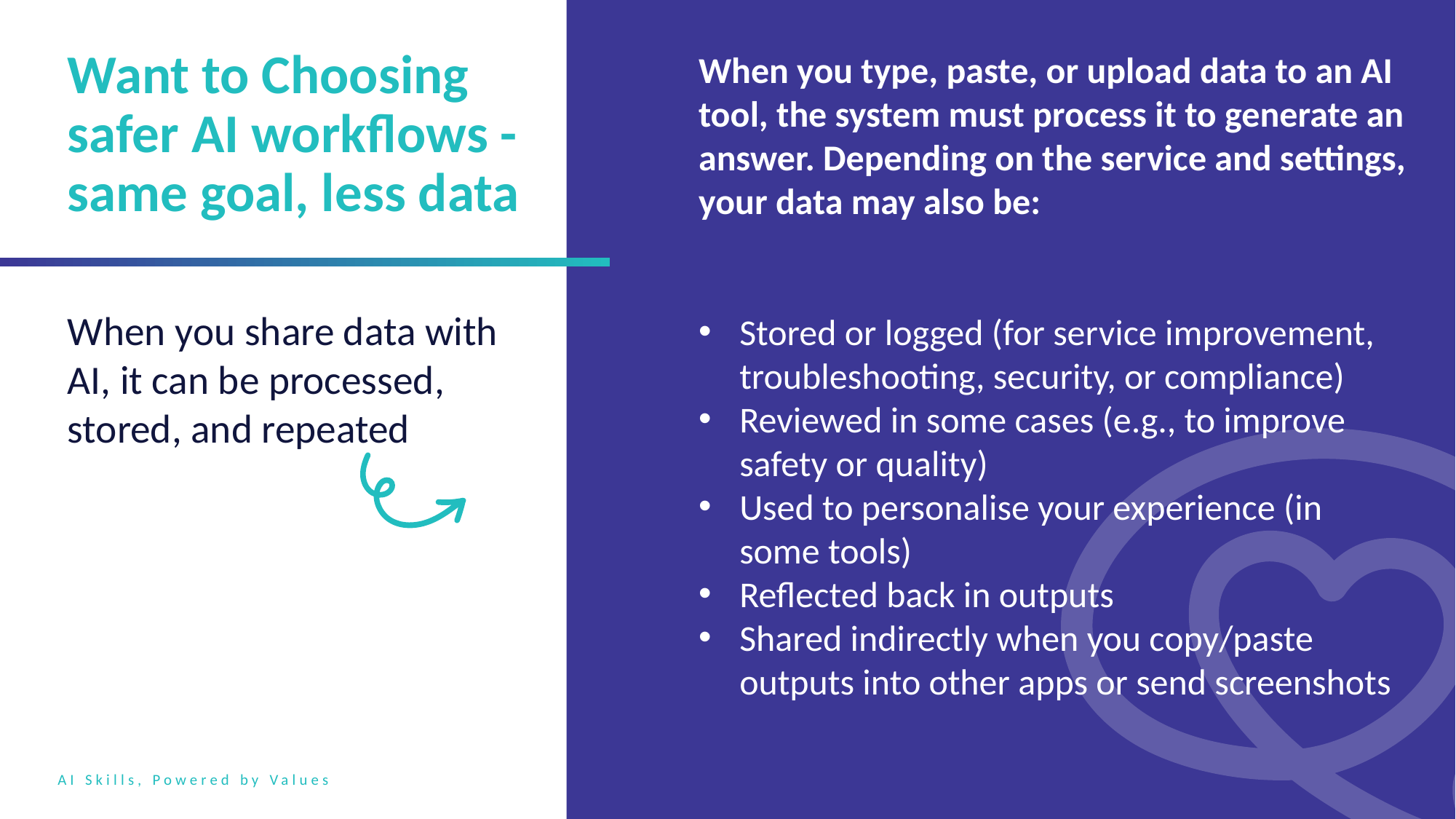

Want to Choosing safer AI workflows - same goal, less data

When you type, paste, or upload data to an AI tool, the system must process it to generate an answer. Depending on the service and settings, your data may also be:

Stored or logged (for service improvement, troubleshooting, security, or compliance)
Reviewed in some cases (e.g., to improve safety or quality)
Used to personalise your experience (in some tools)
Reflected back in outputs
Shared indirectly when you copy/paste outputs into other apps or send screenshots

When you share data with AI, it can be processed, stored, and repeated